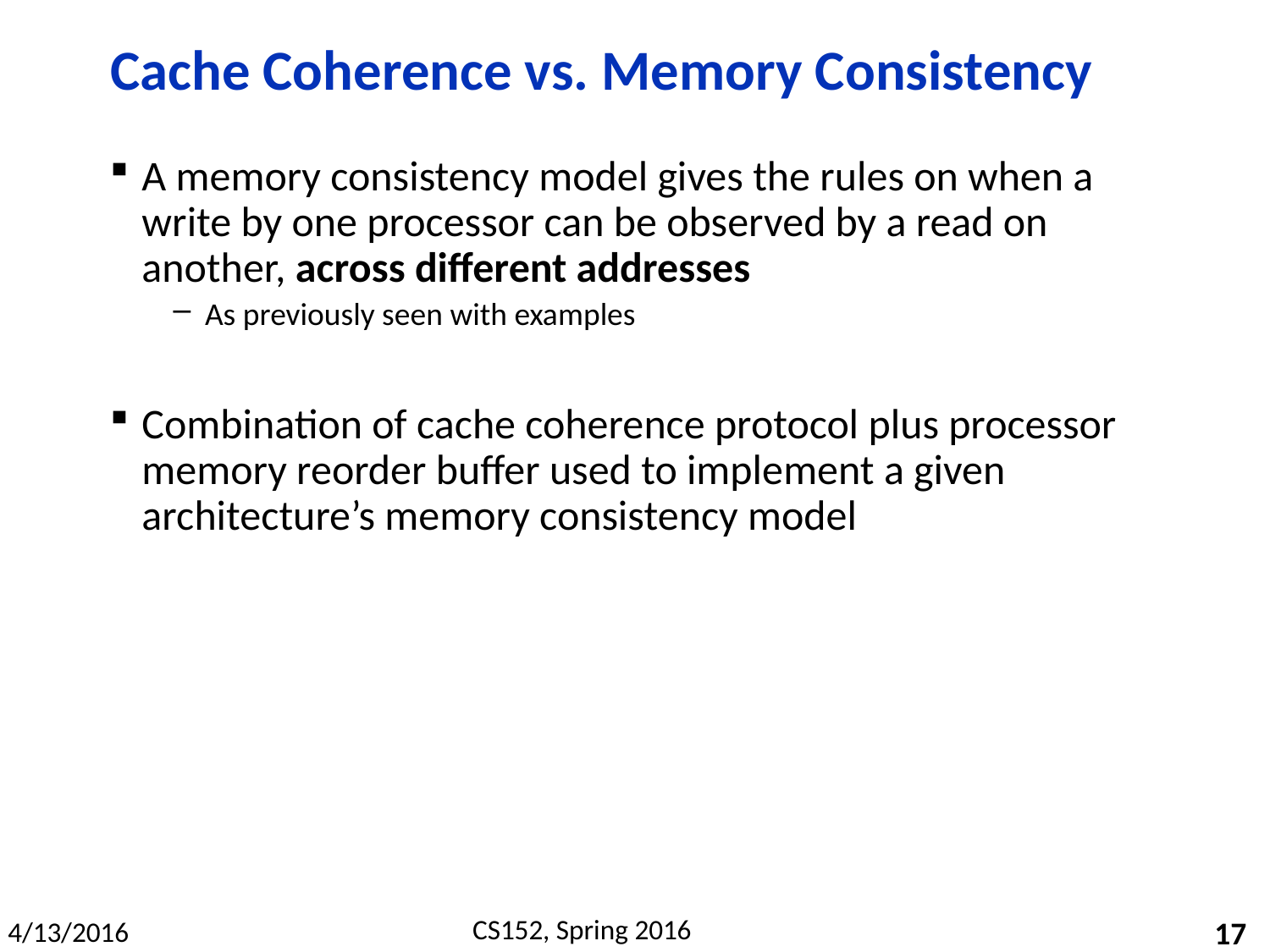

# Cache Coherence vs. Memory Consistency
A memory consistency model gives the rules on when a write by one processor can be observed by a read on another, across different addresses
As previously seen with examples

Combination of cache coherence protocol plus processor memory reorder buffer used to implement a given architecture’s memory consistency model
17